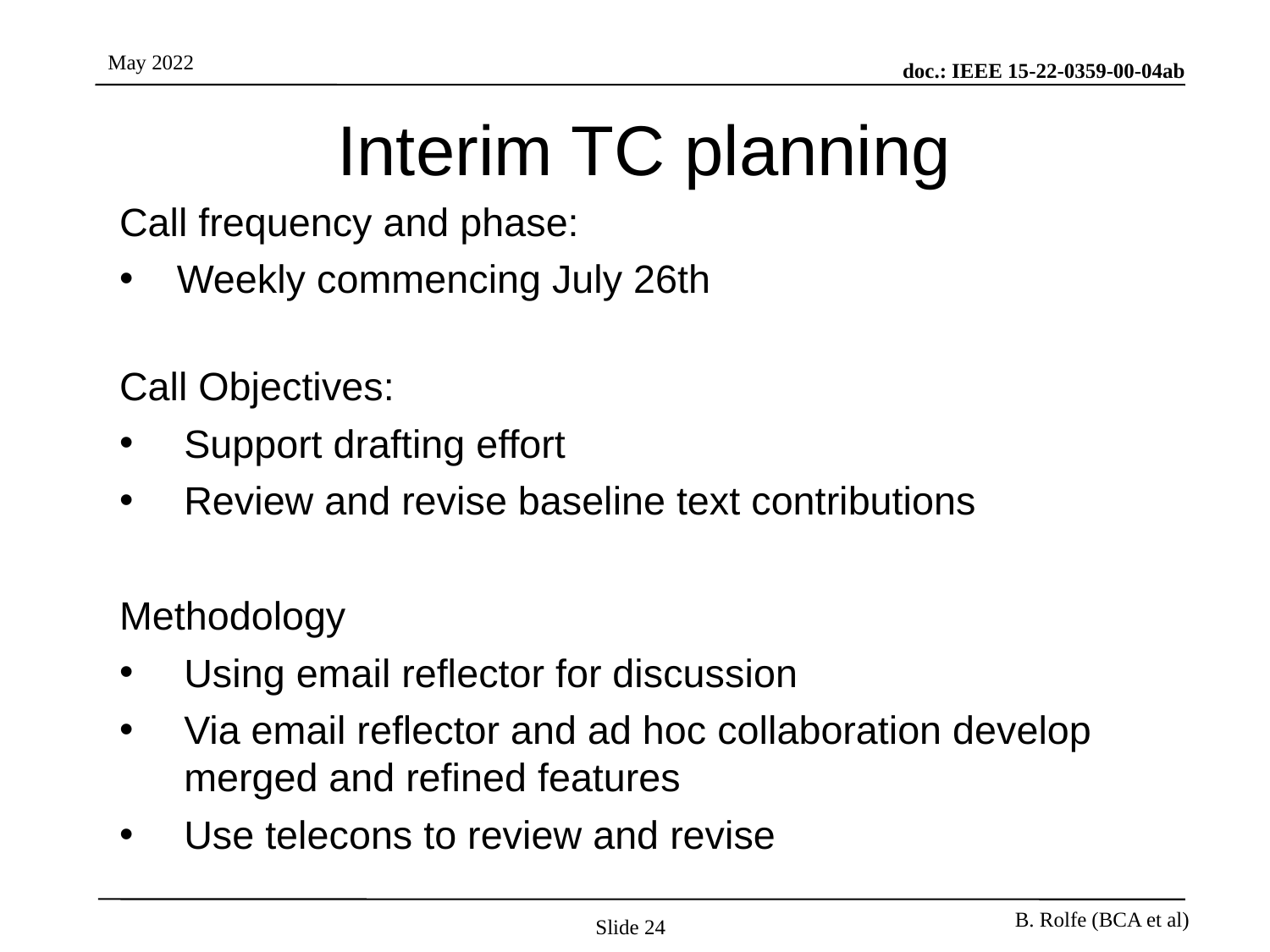

# Interim TC planning
Call frequency and phase:
Weekly commencing July 26th

Call Objectives:
Support drafting effort
Review and revise baseline text contributions

Methodology
Using email reflector for discussion
Via email reflector and ad hoc collaboration develop merged and refined features
Use telecons to review and revise

Slide 24